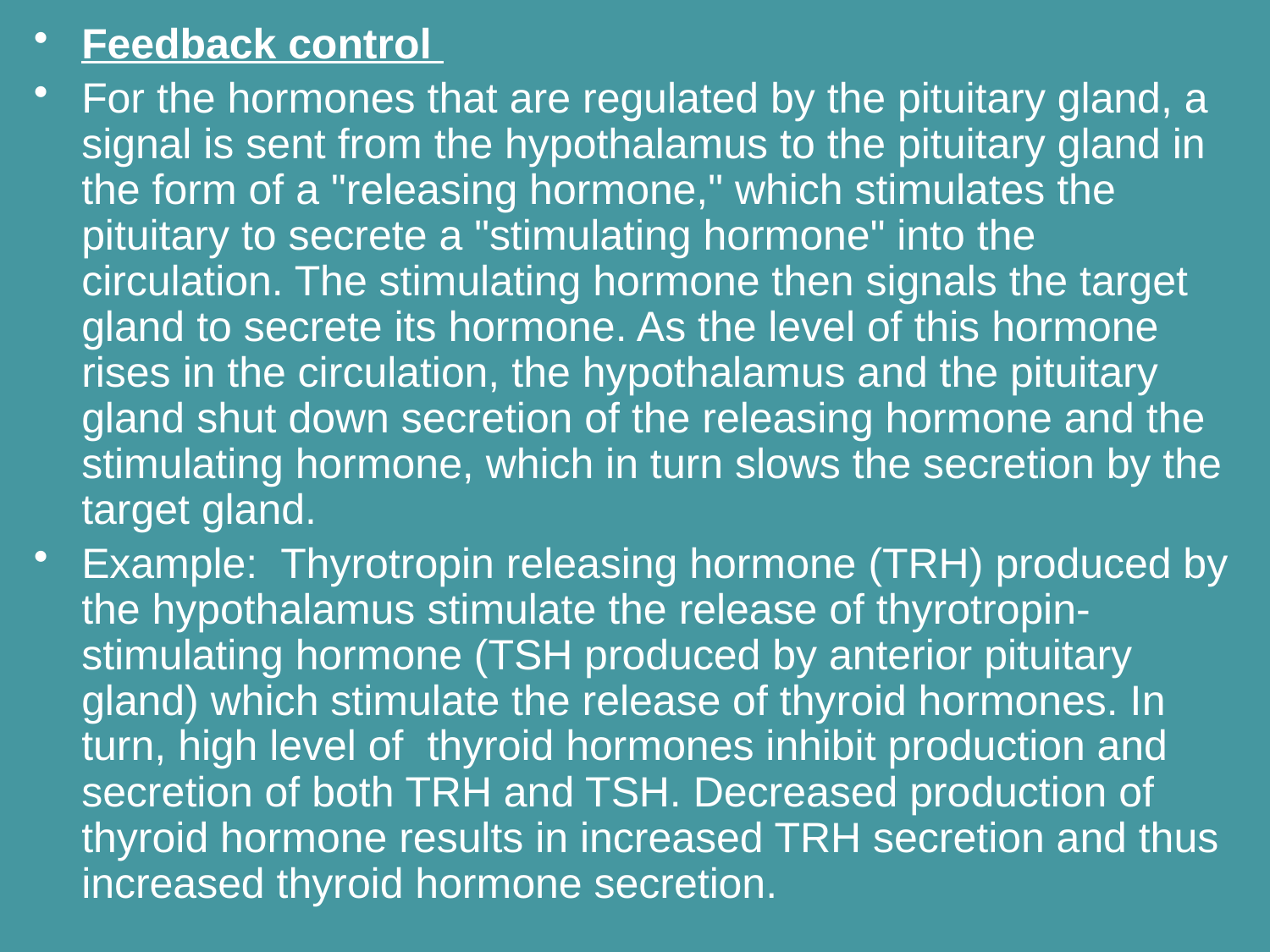

Feedback control
For the hormones that are regulated by the pituitary gland, a signal is sent from the hypothalamus to the pituitary gland in the form of a "releasing hormone," which stimulates the pituitary to secrete a "stimulating hormone" into the circulation. The stimulating hormone then signals the target gland to secrete its hormone. As the level of this hormone rises in the circulation, the hypothalamus and the pituitary gland shut down secretion of the releasing hormone and the stimulating hormone, which in turn slows the secretion by the target gland.
Example:  Thyrotropin releasing hormone (TRH) produced by the hypothalamus stimulate the release of thyrotropin-stimulating hormone (TSH produced by anterior pituitary gland) which stimulate the release of thyroid hormones. In turn, high level of  thyroid hormones inhibit production and secretion of both TRH and TSH. Decreased production of thyroid hormone results in increased TRH secretion and thus increased thyroid hormone secretion.